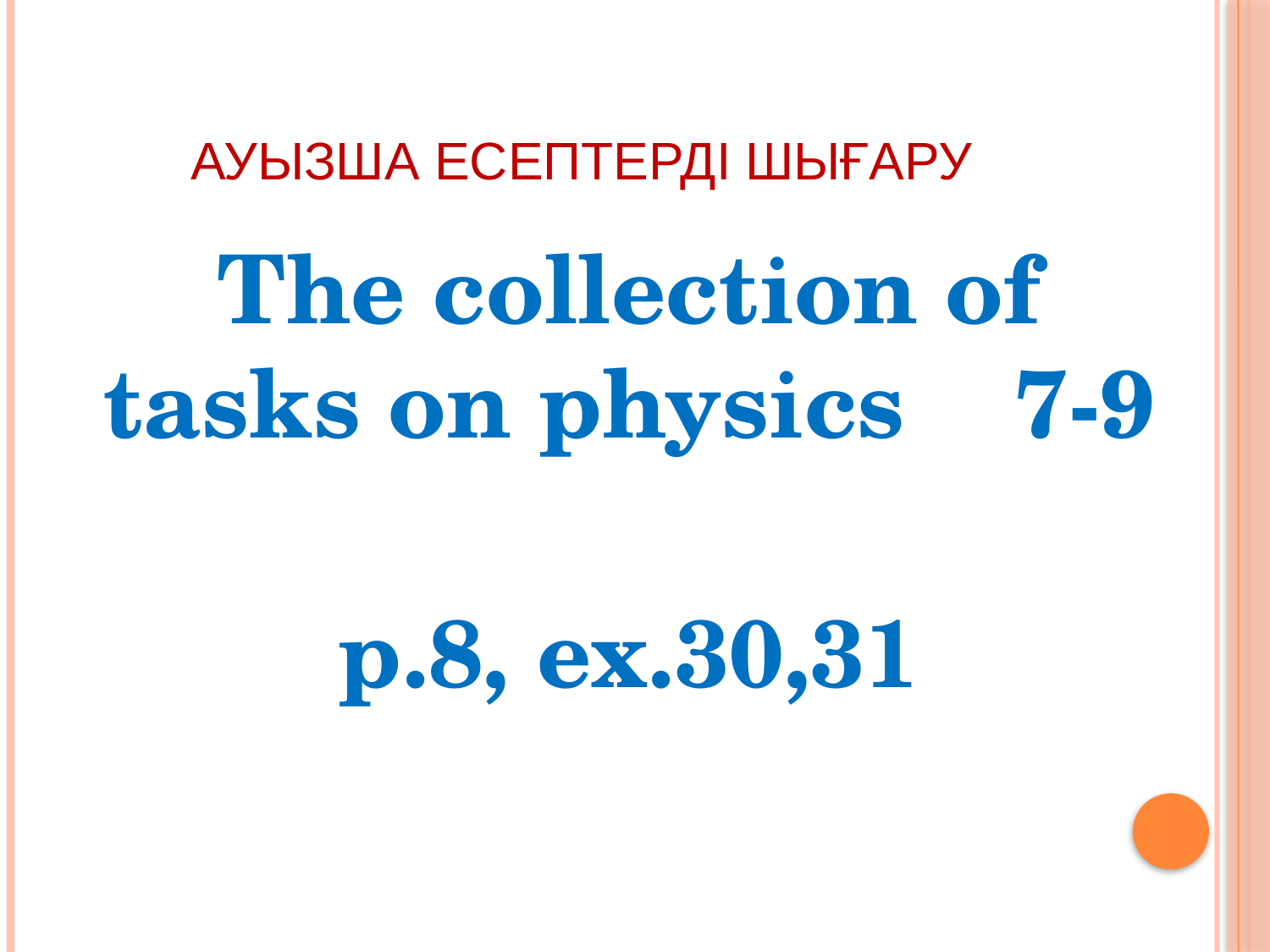

# Ауызша есептерді шығару
The collection of tasks on physics    7-9

p.8, ex.30,31